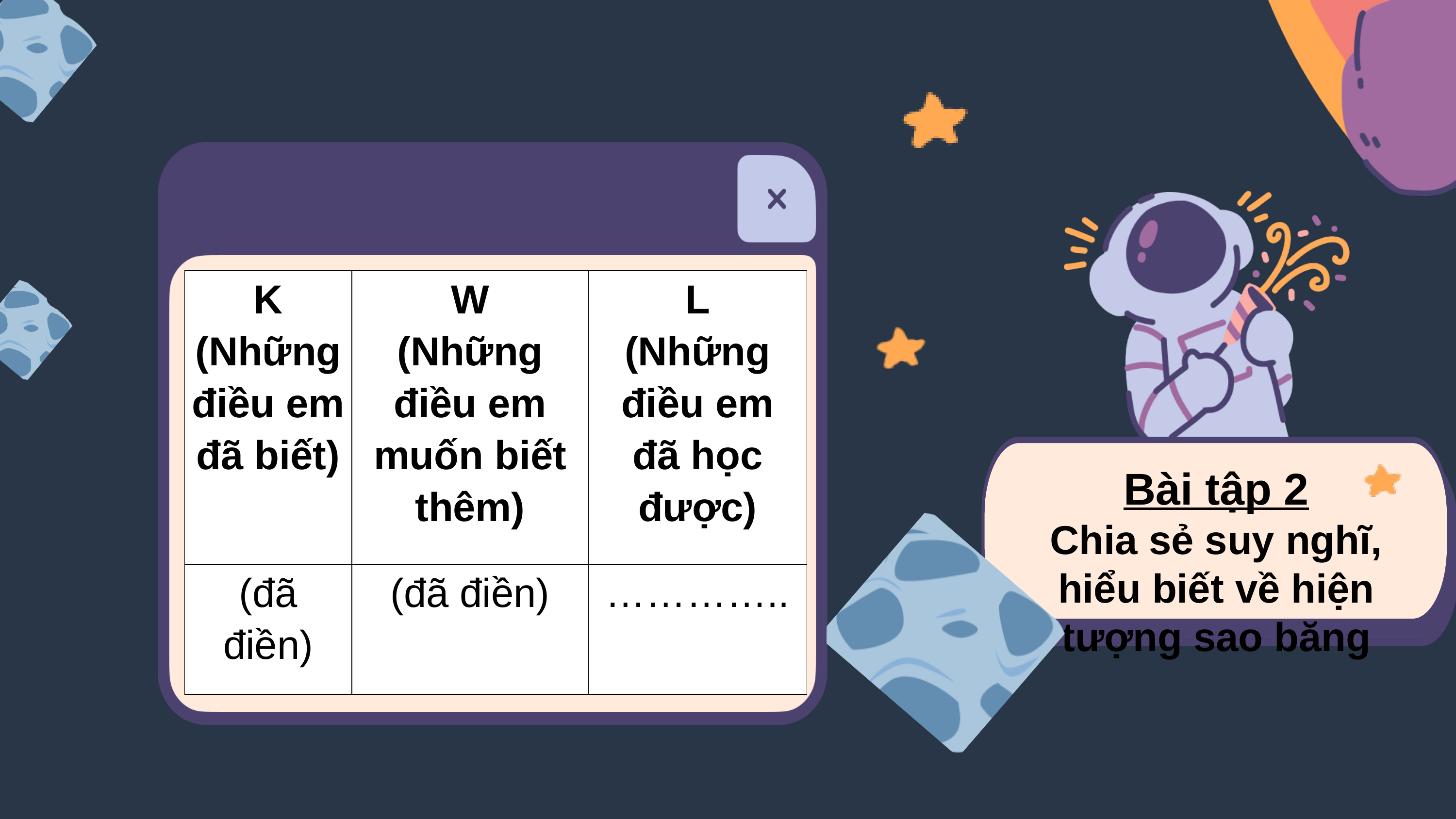

| K (Những điều em đã biết) | W (Những điều em muốn biết thêm) | L (Những điều em đã học được) |
| --- | --- | --- |
| (đã điền) | (đã điền) | ………….. |

Bài tập 2
Chia sẻ suy nghĩ, hiểu biết về hiện tượng sao băng